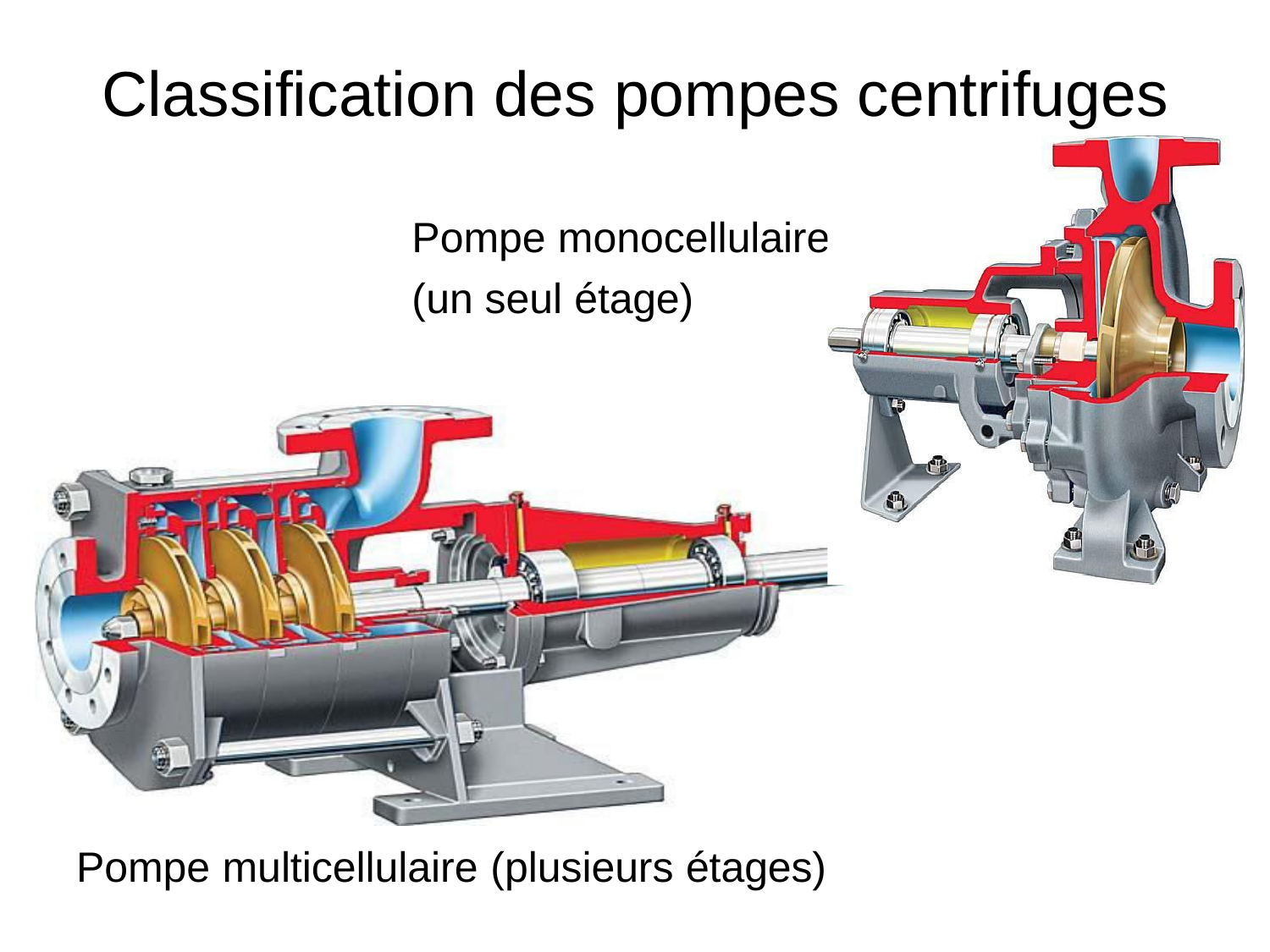

Classification des pompes centrifuges

Pompe monocellulaire (un seul étage)

Pompe multicellulaire (plusieurs étages)